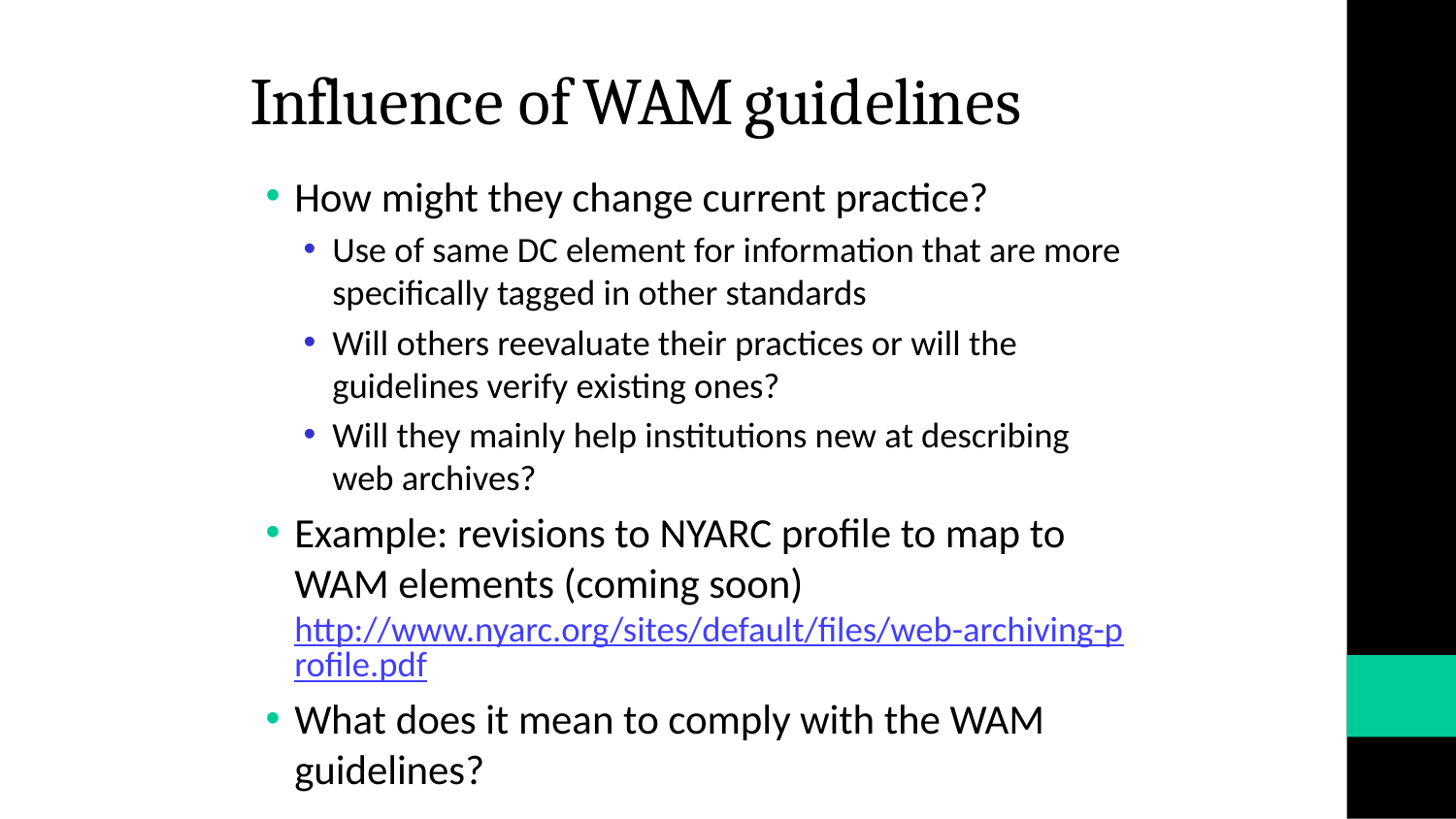

# Influence of WAM guidelines
How might they change current practice?
Use of same DC element for information that are more specifically tagged in other standards
Will others reevaluate their practices or will the guidelines verify existing ones?
Will they mainly help institutions new at describing web archives?
Example: revisions to NYARC profile to map to WAM elements (coming soon)
http://www.nyarc.org/sites/default/files/web-archiving-profile.pdf
What does it mean to comply with the WAM guidelines?